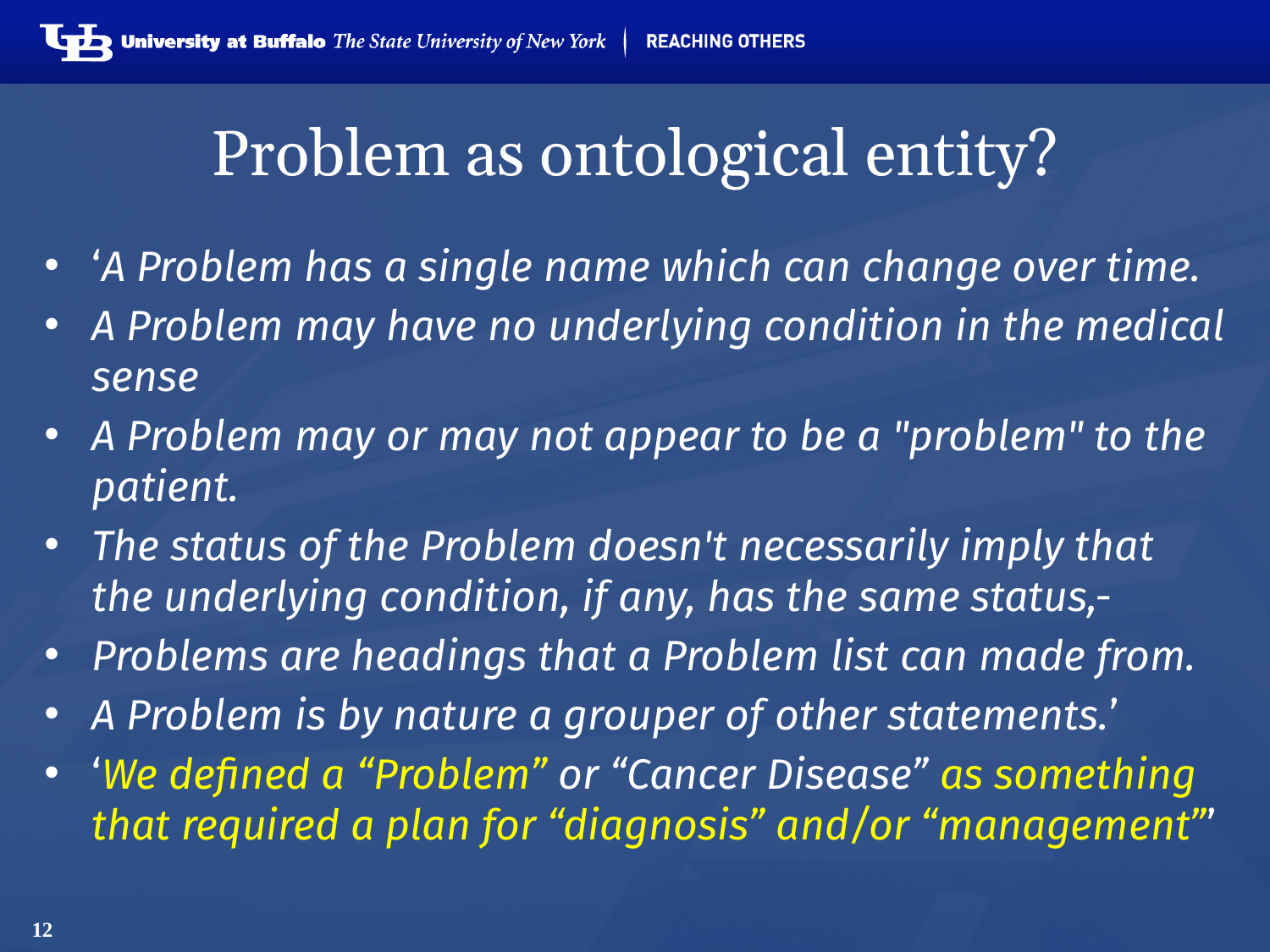

# Problem as ontological entity?
‘A Problem has a single name which can change over time.
A Problem may have no underlying condition in the medical sense
A Problem may or may not appear to be a "problem" to the patient.
The status of the Problem doesn't necessarily imply that the underlying condition, if any, has the same status,-
Problems are headings that a Problem list can made from.
A Problem is by nature a grouper of other statements.’
‘We defined a “Problem” or “Cancer Disease” as something that required a plan for “diagnosis” and/or “management”’
12